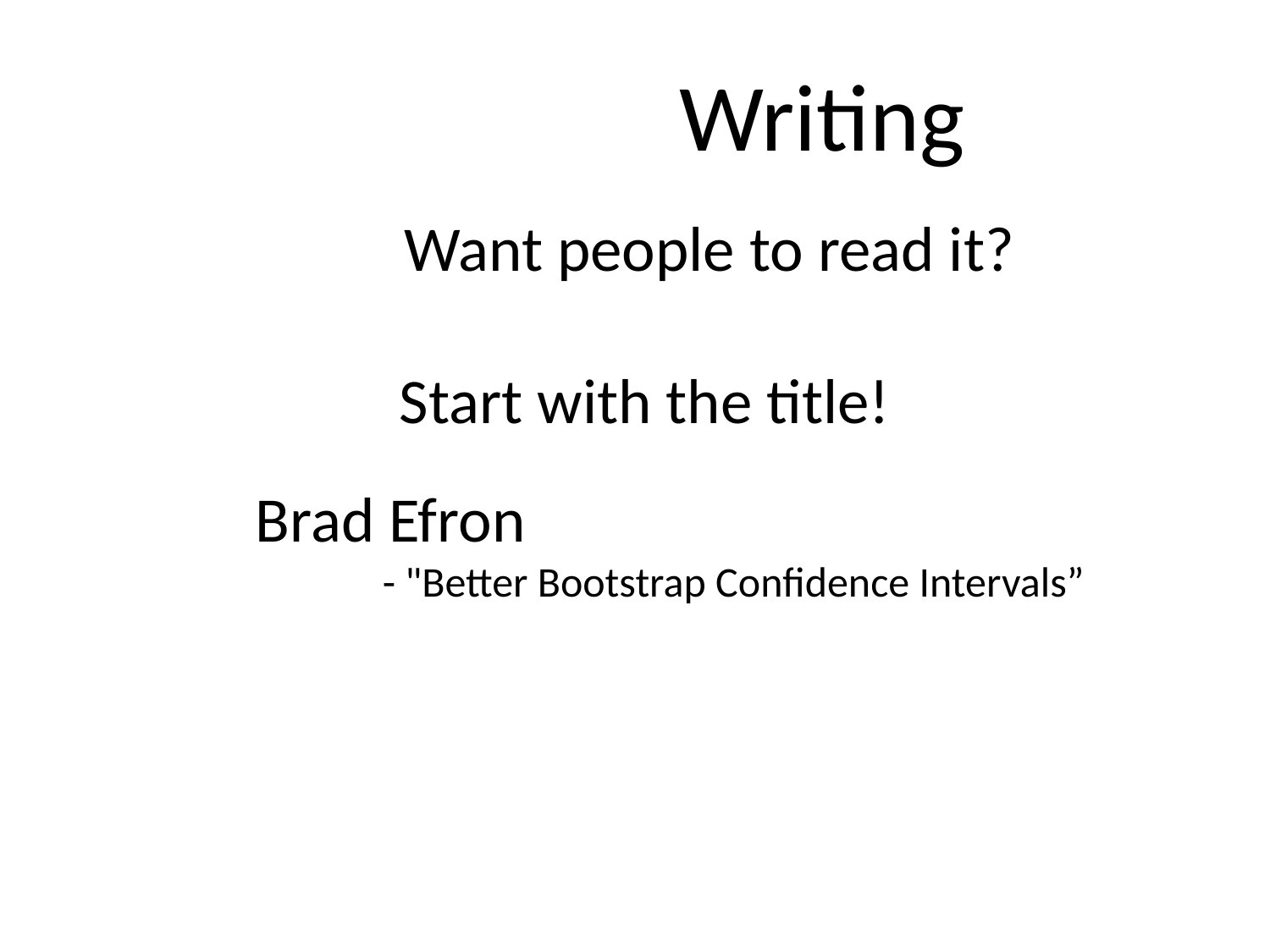

Writing

		   Want people to read it?

	          Start with the title!

	Brad Efron
 	 	- "Better Bootstrap Confidence Intervals”